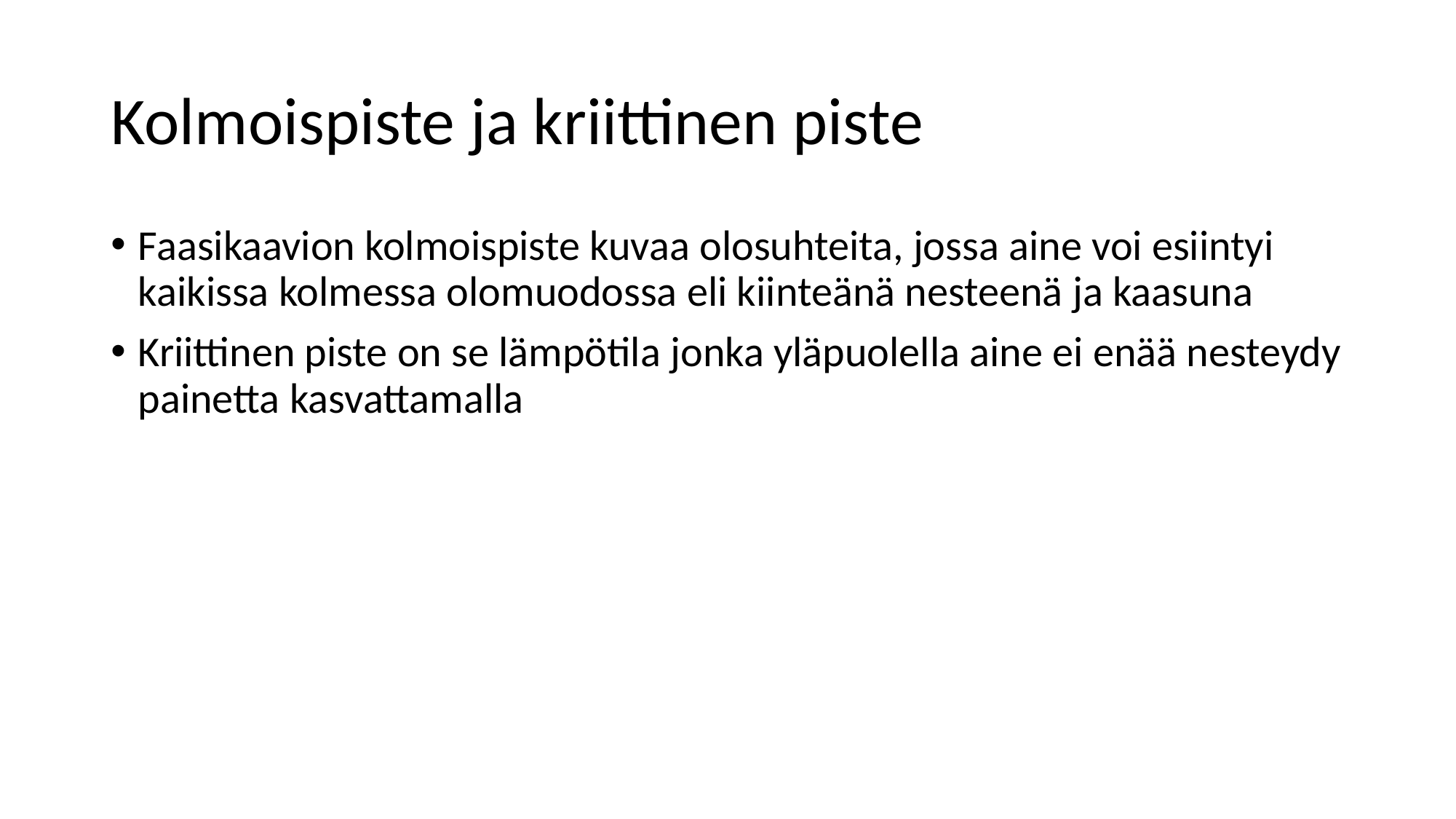

# Kolmoispiste ja kriittinen piste
Faasikaavion kolmoispiste kuvaa olosuhteita, jossa aine voi esiintyi kaikissa kolmessa olomuodossa eli kiinteänä nesteenä ja kaasuna
Kriittinen piste on se lämpötila jonka yläpuolella aine ei enää nesteydy painetta kasvattamalla